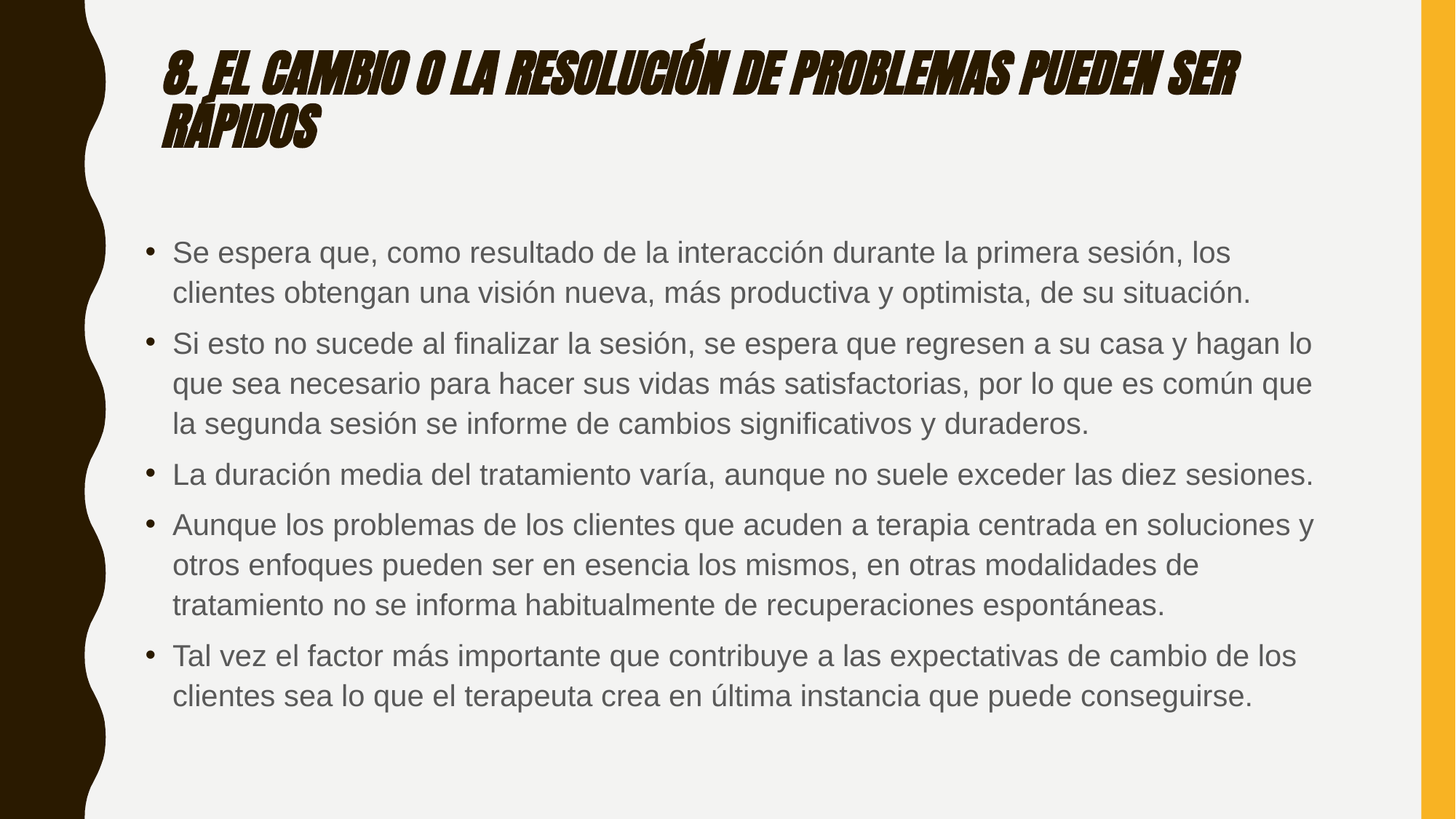

# 8. EL CAMBIO O LA RESOLUCIÓN DE PROBLEMAS PUEDEN SER RÁPIDOS
Se espera que, como resultado de la interacción durante la primera sesión, los clientes obtengan una visión nueva, más productiva y optimista, de su situación.
Si esto no sucede al finalizar la sesión, se espera que regresen a su casa y hagan lo que sea necesario para hacer sus vidas más satisfactorias, por lo que es común que la segunda sesión se informe de cambios significativos y duraderos.
La duración media del tratamiento varía, aunque no suele exceder las diez sesiones.
Aunque los problemas de los clientes que acuden a terapia centrada en soluciones y otros enfoques pueden ser en esencia los mismos, en otras modalidades de tratamiento no se informa habitualmente de recuperaciones espontáneas.
Tal vez el factor más importante que contribuye a las expectativas de cambio de los clientes sea lo que el terapeuta crea en última instancia que puede conseguirse.